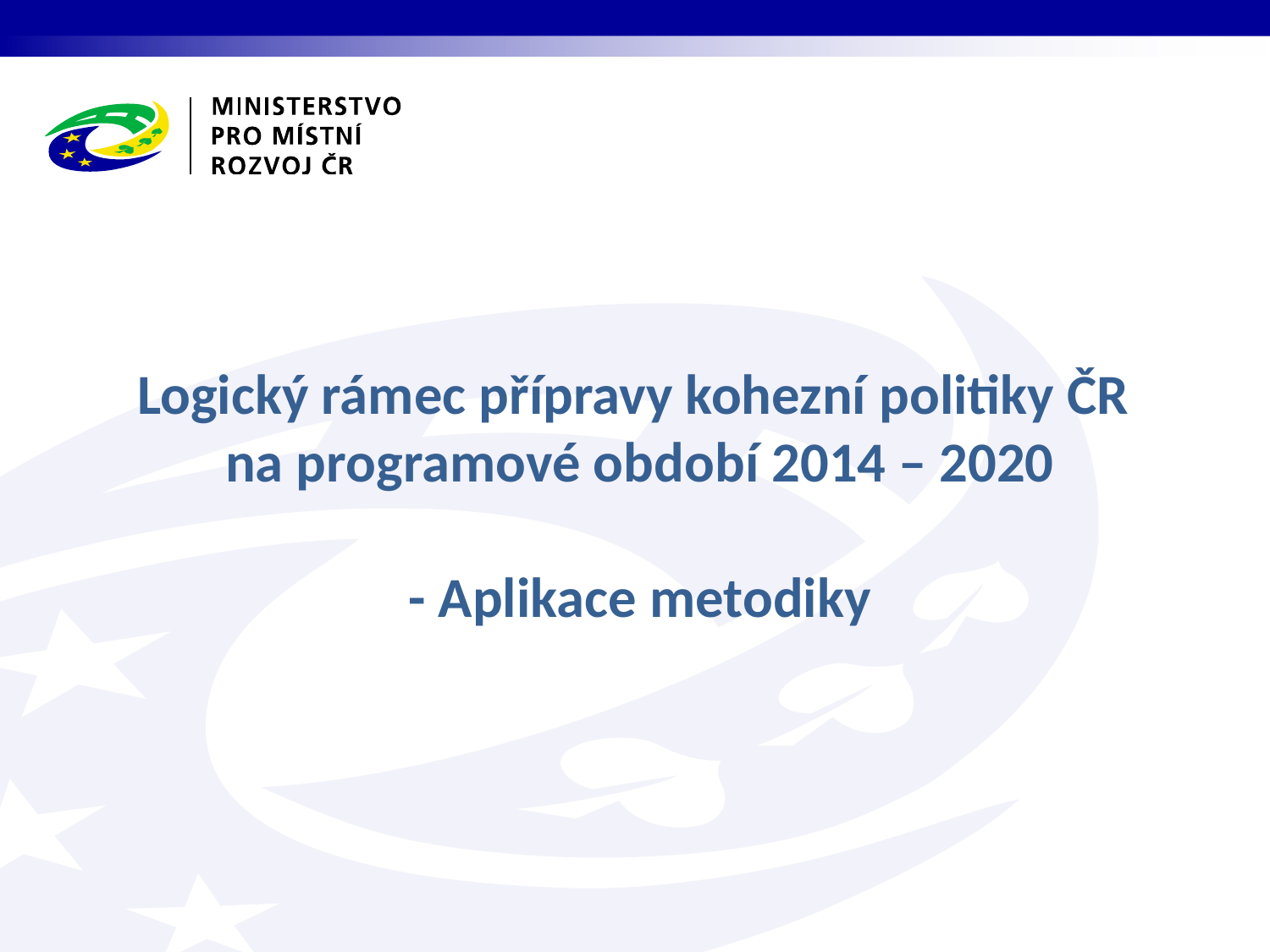

Logický rámec přípravy kohezní politiky ČR
na programové období 2014 – 2020

- Aplikace metodiky